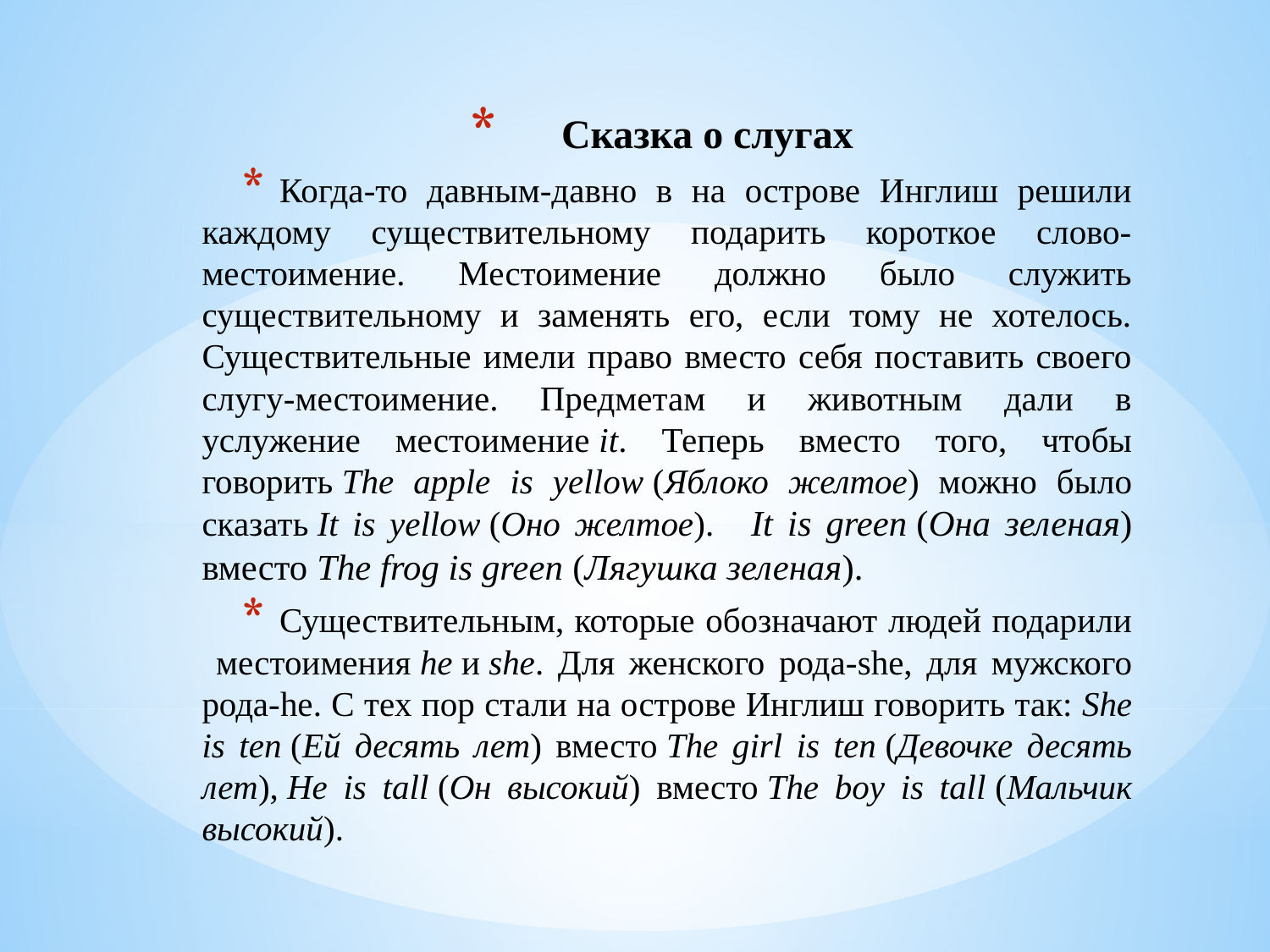

Сказка о слугах
Когда-то давным-давно в на острове Инглиш решили каждому существительному подарить короткое слово-местоимение. Местоимение должно было служить существительному и заменять его, если тому не хотелось. Существительные имели право вместо себя поставить своего слугу-местоимение. Предметам и животным дали в услужение местоимение it. Теперь вместо того, чтобы говорить The apple is yellow (Яблоко желтое) можно было сказать It is yellow (Оно желтое).   It is green (Она зеленая) вместо The frog is green (Лягушка зеленая).
Существительным, которые обозначают людей подарили  местоимения he и she. Для женского рода-she, для мужского рода-he. С тех пор стали на острове Инглиш говорить так: She is ten (Ей десять лет) вместо The girl is ten (Девочке десять лет), He is tall (Он высокий) вместо The boy is tall (Мальчик высокий).